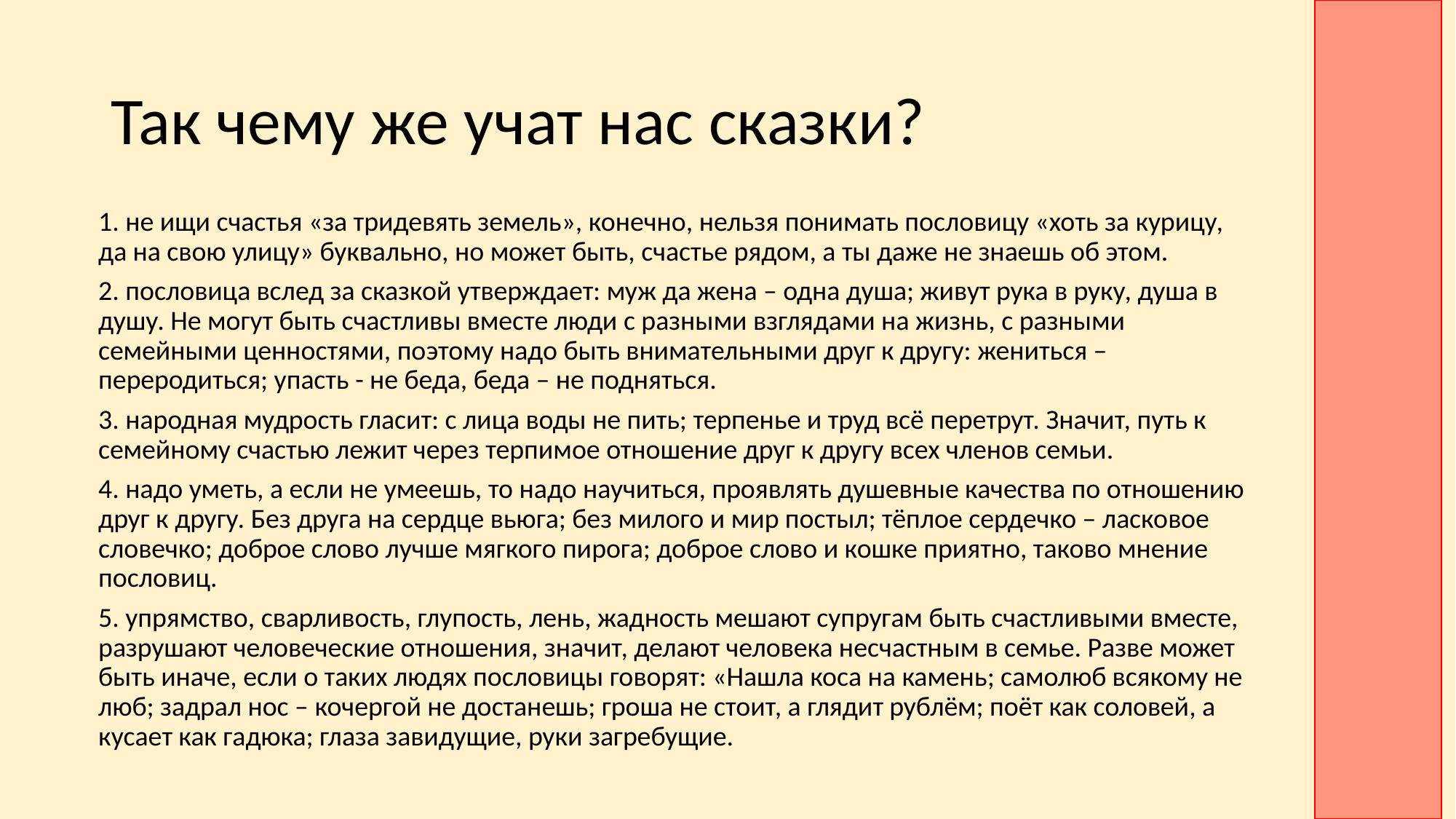

# Так чему же учат нас сказки?
1. не ищи счастья «за тридевять земель», конечно, нельзя понимать пословицу «хоть за курицу, да на свою улицу» буквально, но может быть, счастье рядом, а ты даже не знаешь об этом.
2. пословица вслед за сказкой утверждает: муж да жена – одна душа; живут рука в руку, душа в душу. Не могут быть счастливы вместе люди с разными взглядами на жизнь, с разными семейными ценностями, поэтому надо быть внимательными друг к другу: жениться – переродиться; упасть - не беда, беда – не подняться.
3. народная мудрость гласит: с лица воды не пить; терпенье и труд всё перетрут. Значит, путь к семейному счастью лежит через терпимое отношение друг к другу всех членов семьи.
4. надо уметь, а если не умеешь, то надо научиться, проявлять душевные качества по отношению друг к другу. Без друга на сердце вьюга; без милого и мир постыл; тёплое сердечко – ласковое словечко; доброе слово лучше мягкого пирога; доброе слово и кошке приятно, таково мнение пословиц.
5. упрямство, сварливость, глупость, лень, жадность мешают супругам быть счастливыми вместе, разрушают человеческие отношения, значит, делают человека несчастным в семье. Разве может быть иначе, если о таких людях пословицы говорят: «Нашла коса на камень; самолюб всякому не люб; задрал нос – кочергой не достанешь; гроша не стоит, а глядит рублём; поёт как соловей, а кусает как гадюка; глаза завидущие, руки загребущие.